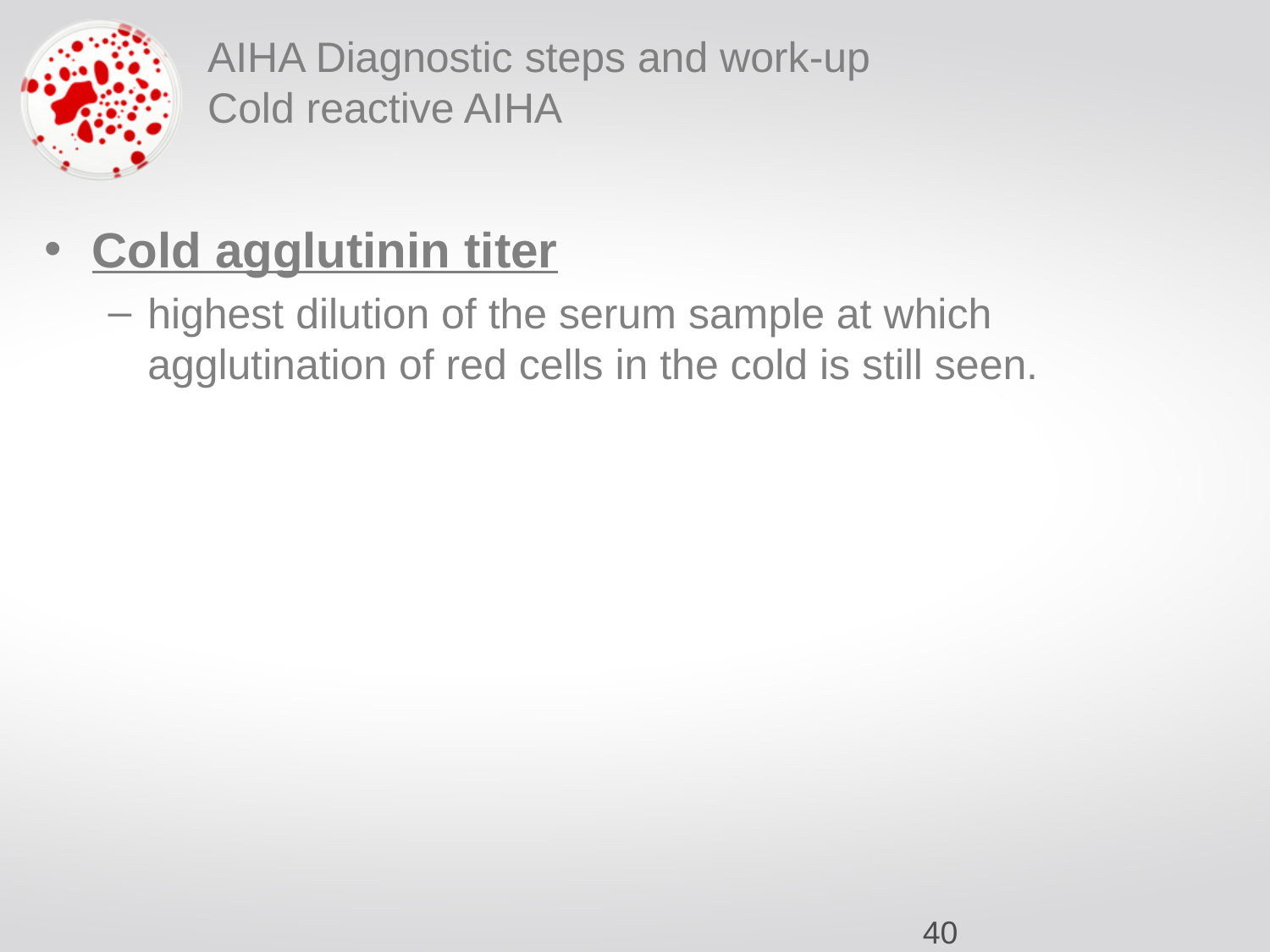

# AIHA Diagnostic steps and work-up Cold reactive AIHA
Cold agglutinin titer
highest dilution of the serum sample at which agglutination of red cells in the cold is still seen.

40